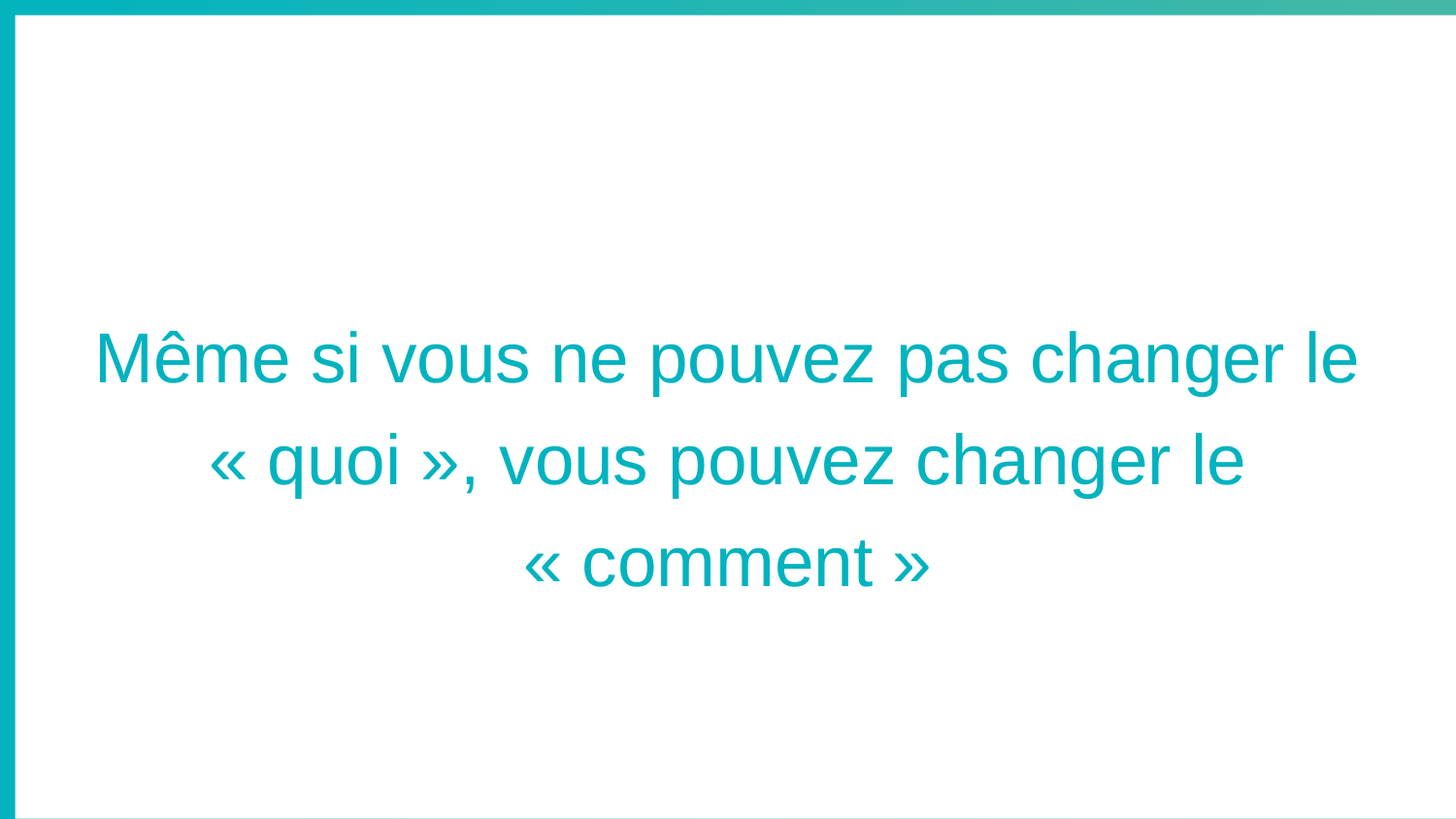

Même si vous ne pouvez pas changer le « quoi », vous pouvez changer le « comment »